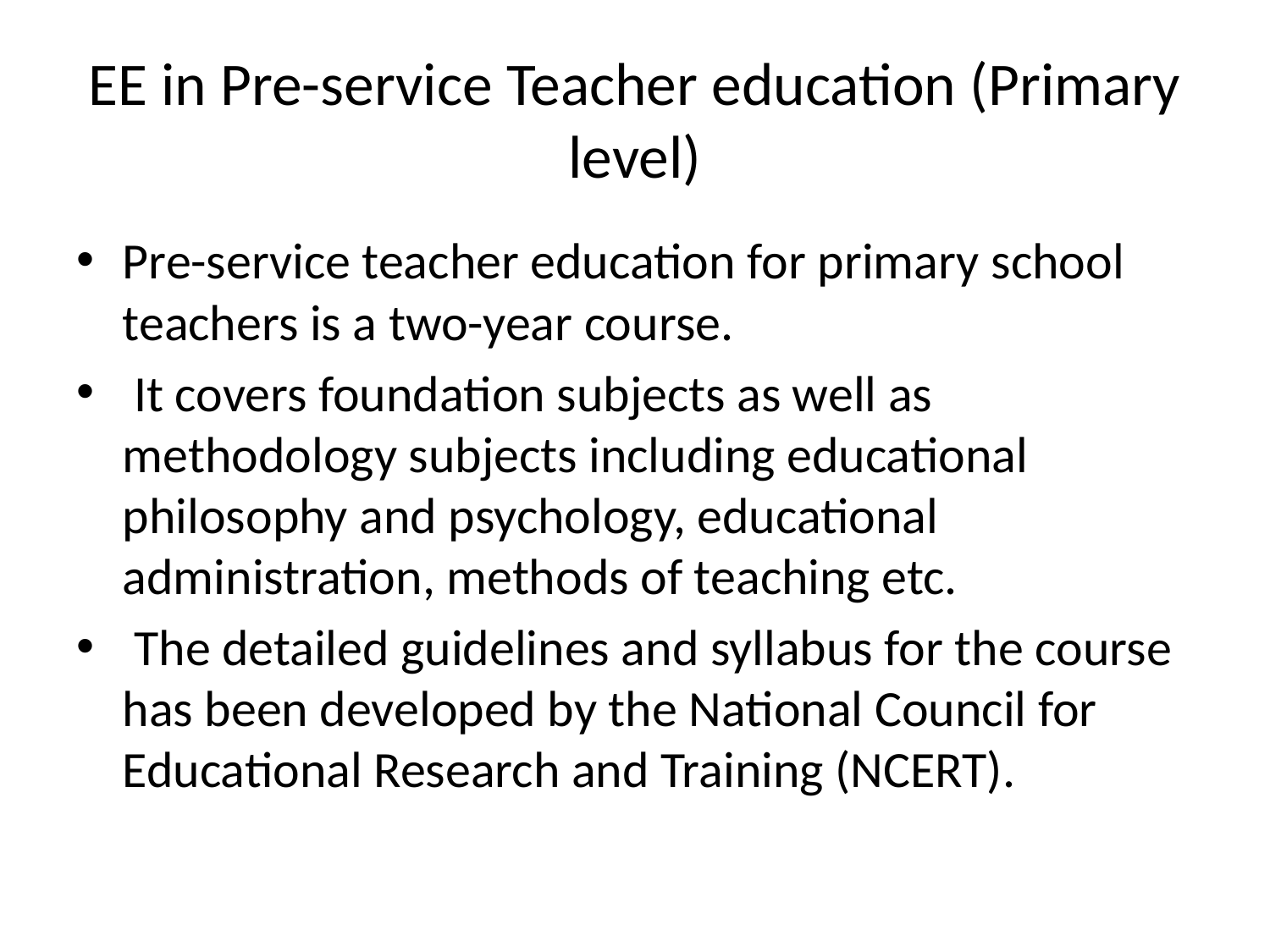

# EE in Pre-service Teacher education (Primary level)
Pre-service teacher education for primary school teachers is a two-year course.
 It covers foundation subjects as well as methodology subjects including educational philosophy and psychology, educational administration, methods of teaching etc.
 The detailed guidelines and syllabus for the course has been developed by the National Council for Educational Research and Training (NCERT).